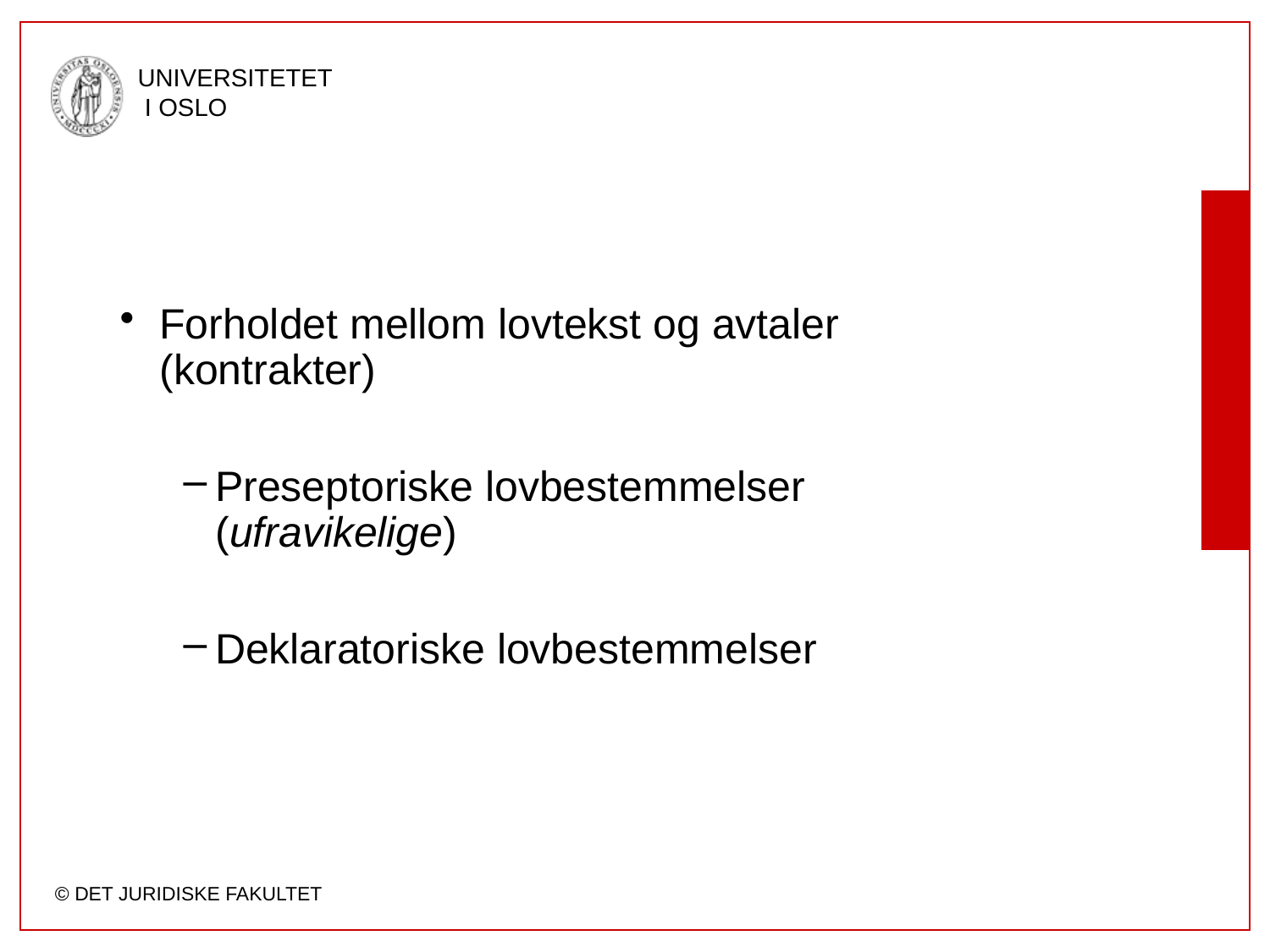

#
Forholdet mellom lovtekst og avtaler (kontrakter)

Preseptoriske lovbestemmelser (ufravikelige)

Deklaratoriske lovbestemmelser